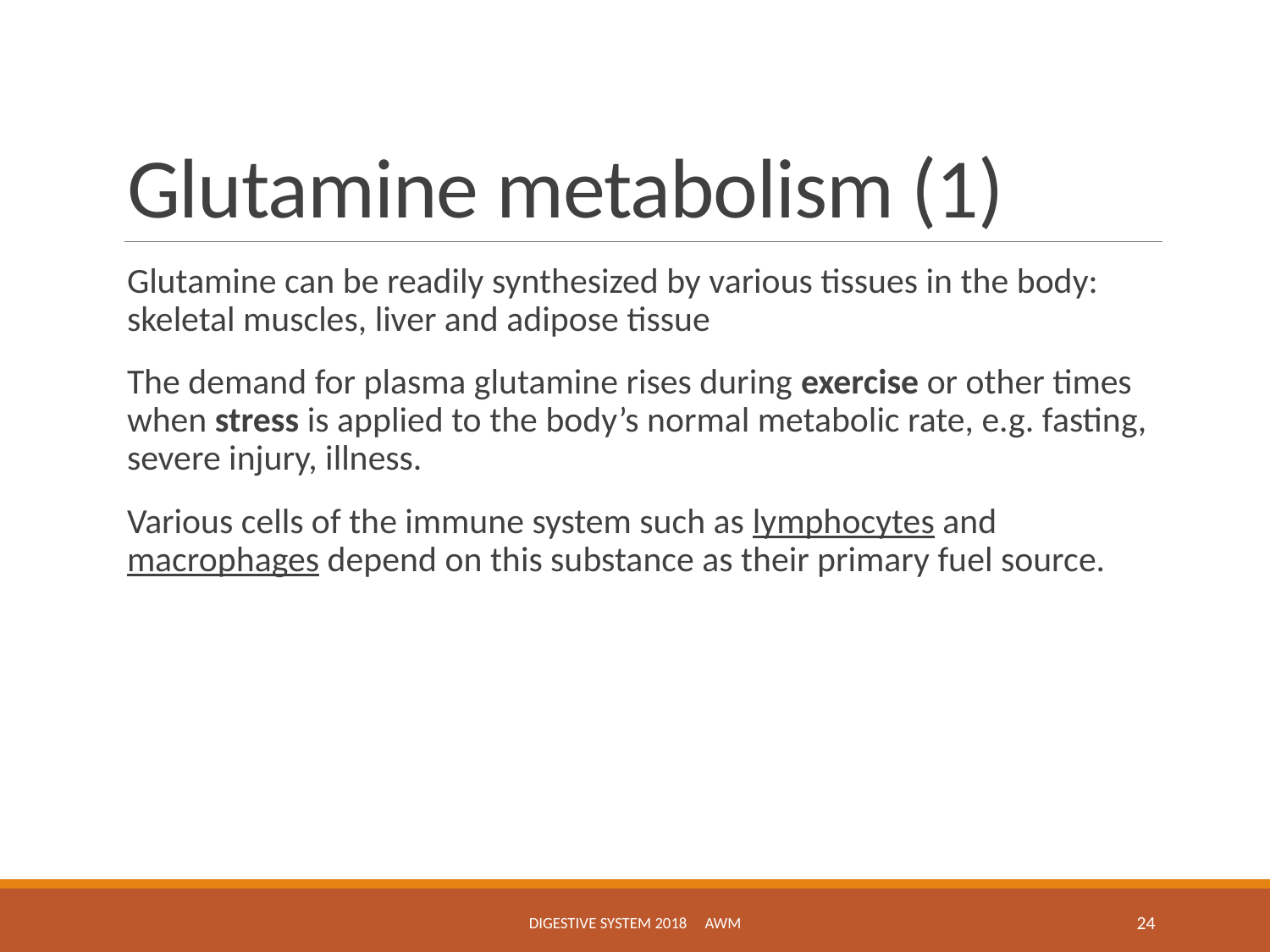

# Glutamine metabolism (1)
Glutamine can be readily synthesized by various tissues in the body: skeletal muscles, liver and adipose tissue
The demand for plasma glutamine rises during exercise or other times when stress is applied to the body’s normal metabolic rate, e.g. fasting, severe injury, illness.
Various cells of the immune system such as lymphocytes and macrophages depend on this substance as their primary fuel source.
Digestive System 2018     awm
24